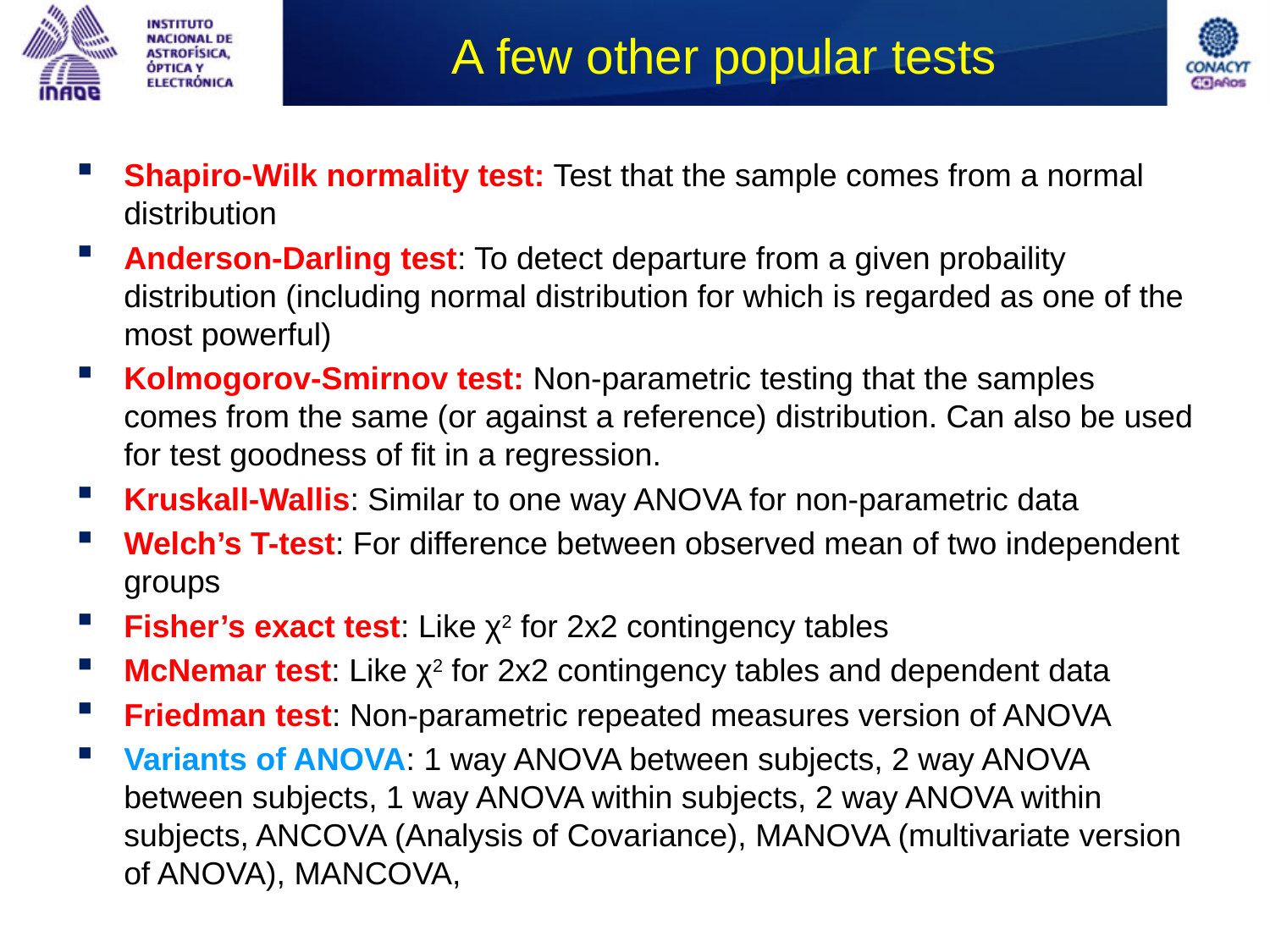

# A few other popular tests
Shapiro-Wilk normality test: Test that the sample comes from a normal distribution
Anderson-Darling test: To detect departure from a given probaility distribution (including normal distribution for which is regarded as one of the most powerful)
Kolmogorov-Smirnov test: Non-parametric testing that the samples comes from the same (or against a reference) distribution. Can also be used for test goodness of fit in a regression.
Kruskall-Wallis: Similar to one way ANOVA for non-parametric data
Welch’s T-test: For difference between observed mean of two independent groups
Fisher’s exact test: Like χ2 for 2x2 contingency tables
McNemar test: Like χ2 for 2x2 contingency tables and dependent data
Friedman test: Non-parametric repeated measures version of ANOVA
Variants of ANOVA: 1 way ANOVA between subjects, 2 way ANOVA between subjects, 1 way ANOVA within subjects, 2 way ANOVA within subjects, ANCOVA (Analysis of Covariance), MANOVA (multivariate version of ANOVA), MANCOVA,